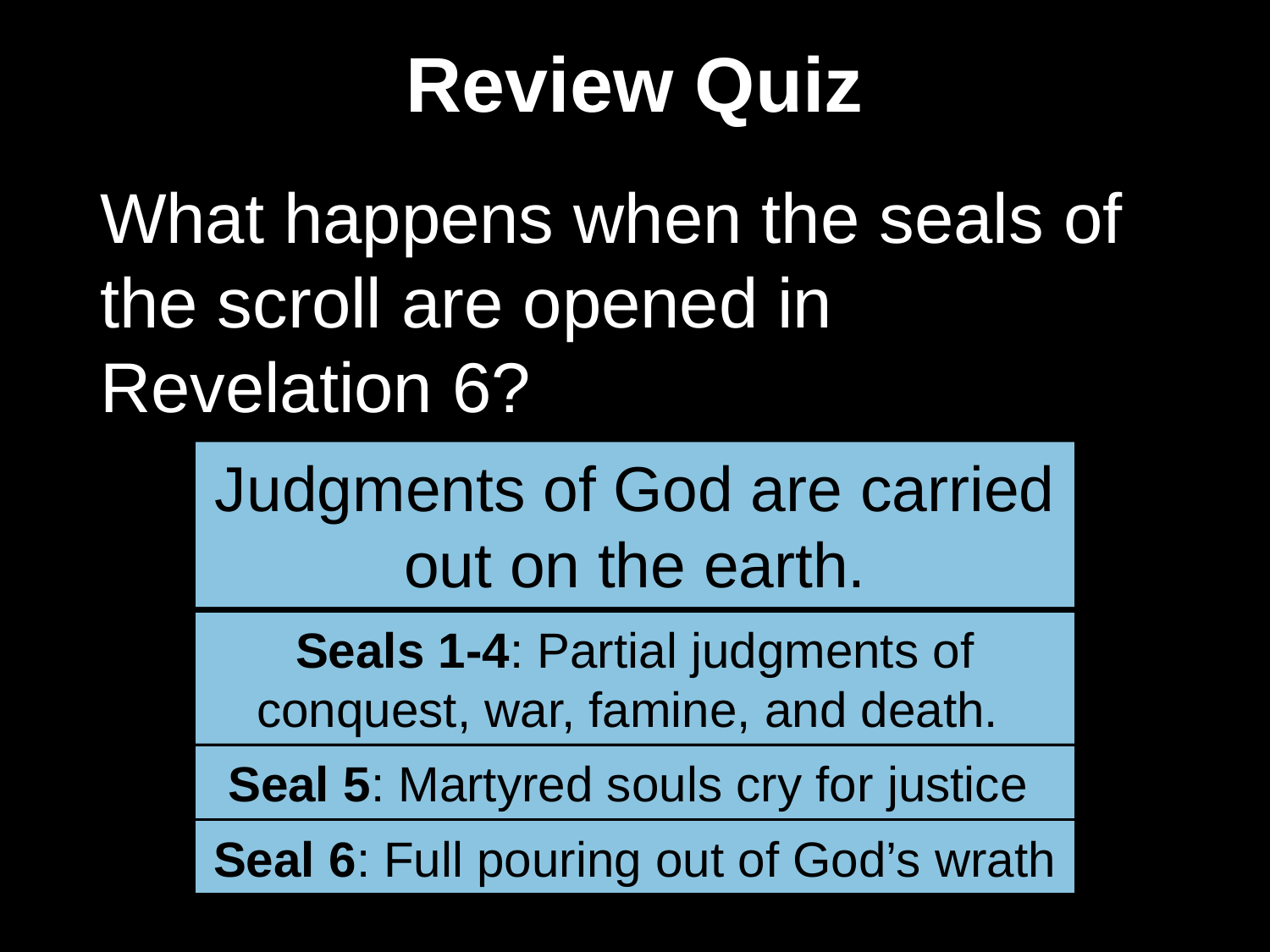

# Review Quiz
What happens when the seals of the scroll are opened in Revelation 6?
Judgments of God are carried out on the earth.
Seals 1-4: Partial judgments of conquest, war, famine, and death.
Seal 5: Martyred souls cry for justice
Seal 6: Full pouring out of God’s wrath